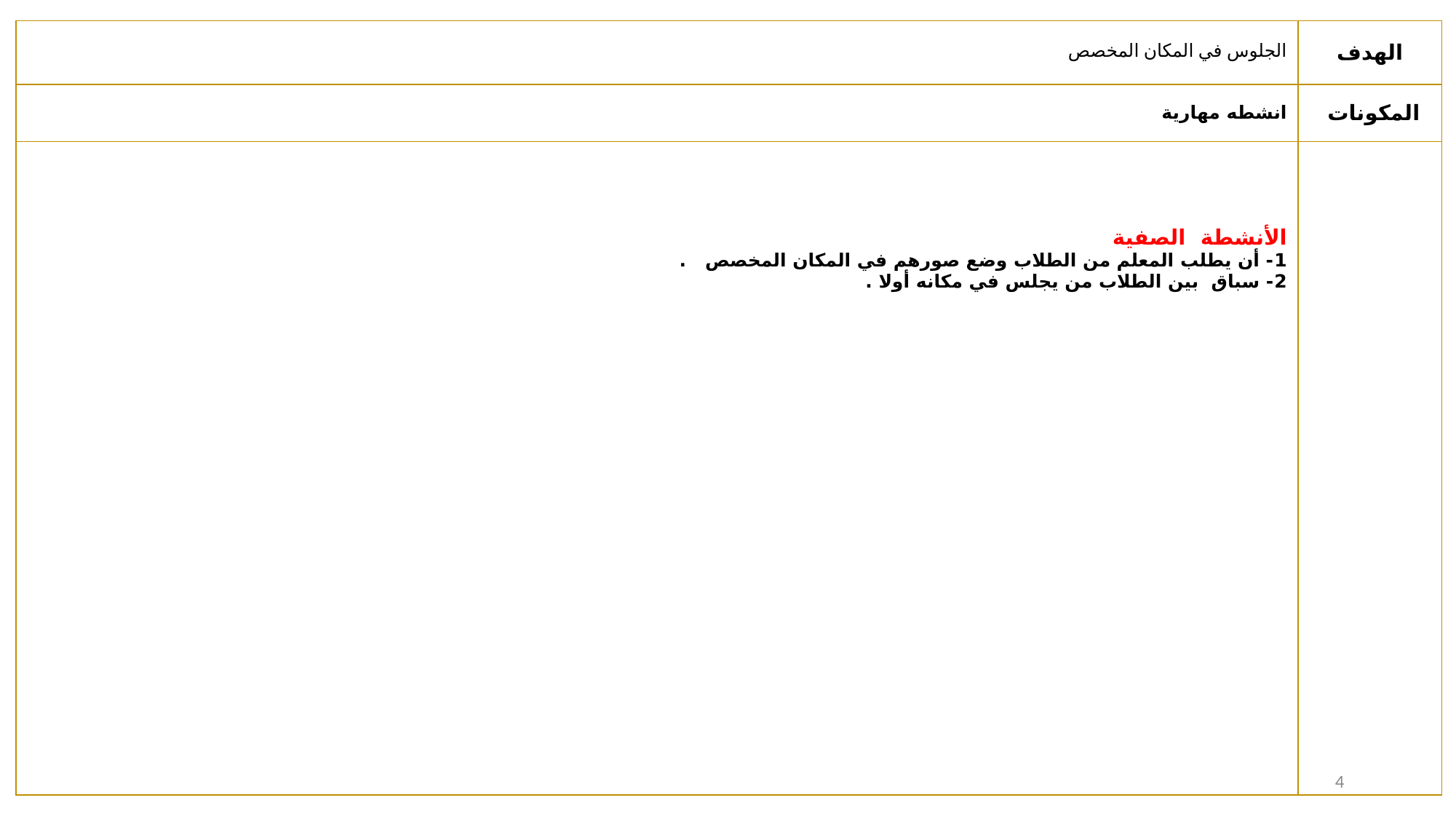

| الجلوس في المكان المخصص | الهدف |
| --- | --- |
| انشطه مهارية | المكونات |
| الأنشطة الصفية 1- أن يطلب المعلم من الطلاب وضع صورهم في المكان المخصص . 2- سباق بين الطلاب من يجلس في مكانه أولا . |  |
4